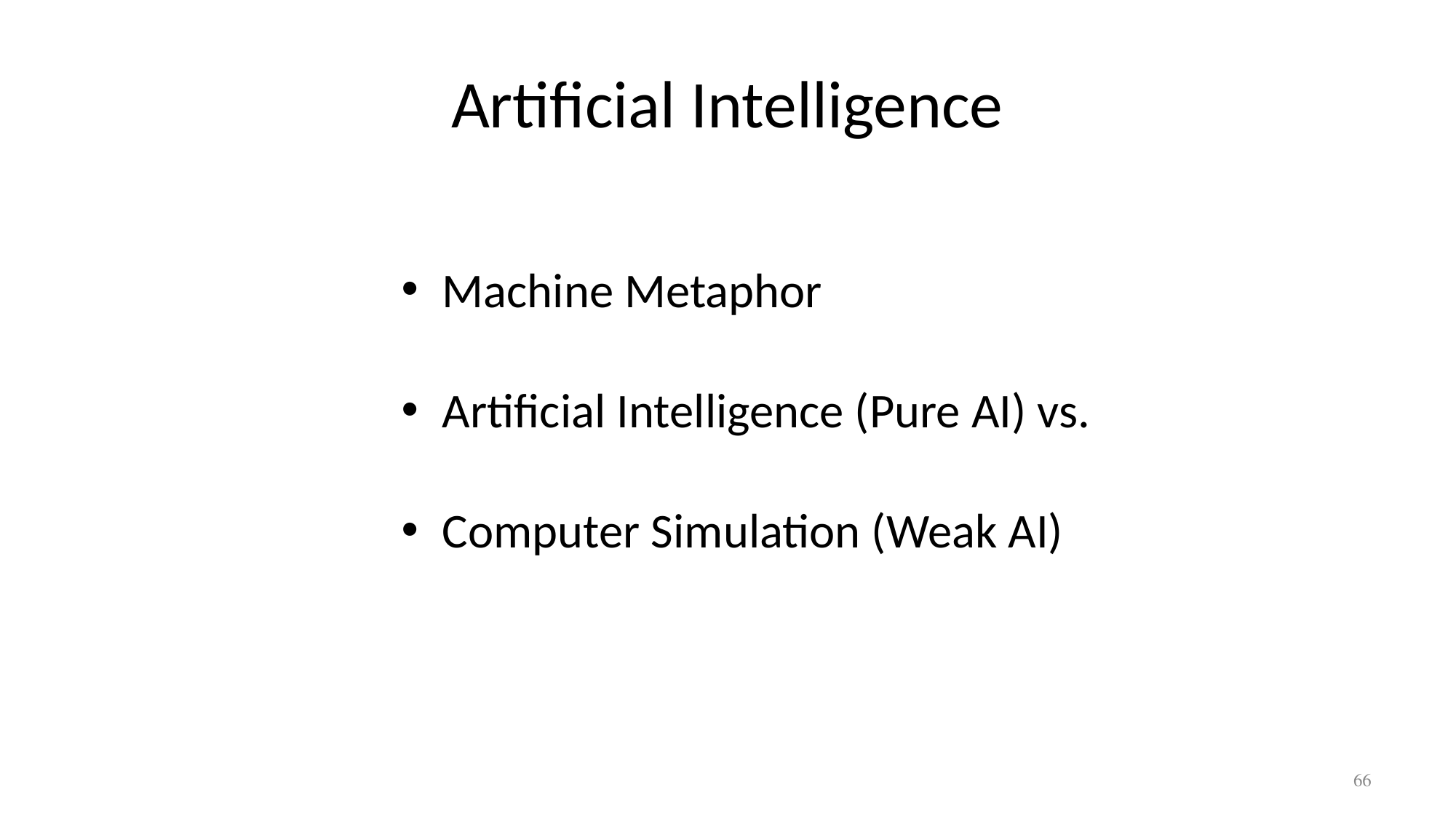

# Artificial Intelligence
Machine Metaphor
Artificial Intelligence (Pure AI) vs.
Computer Simulation (Weak AI)
66